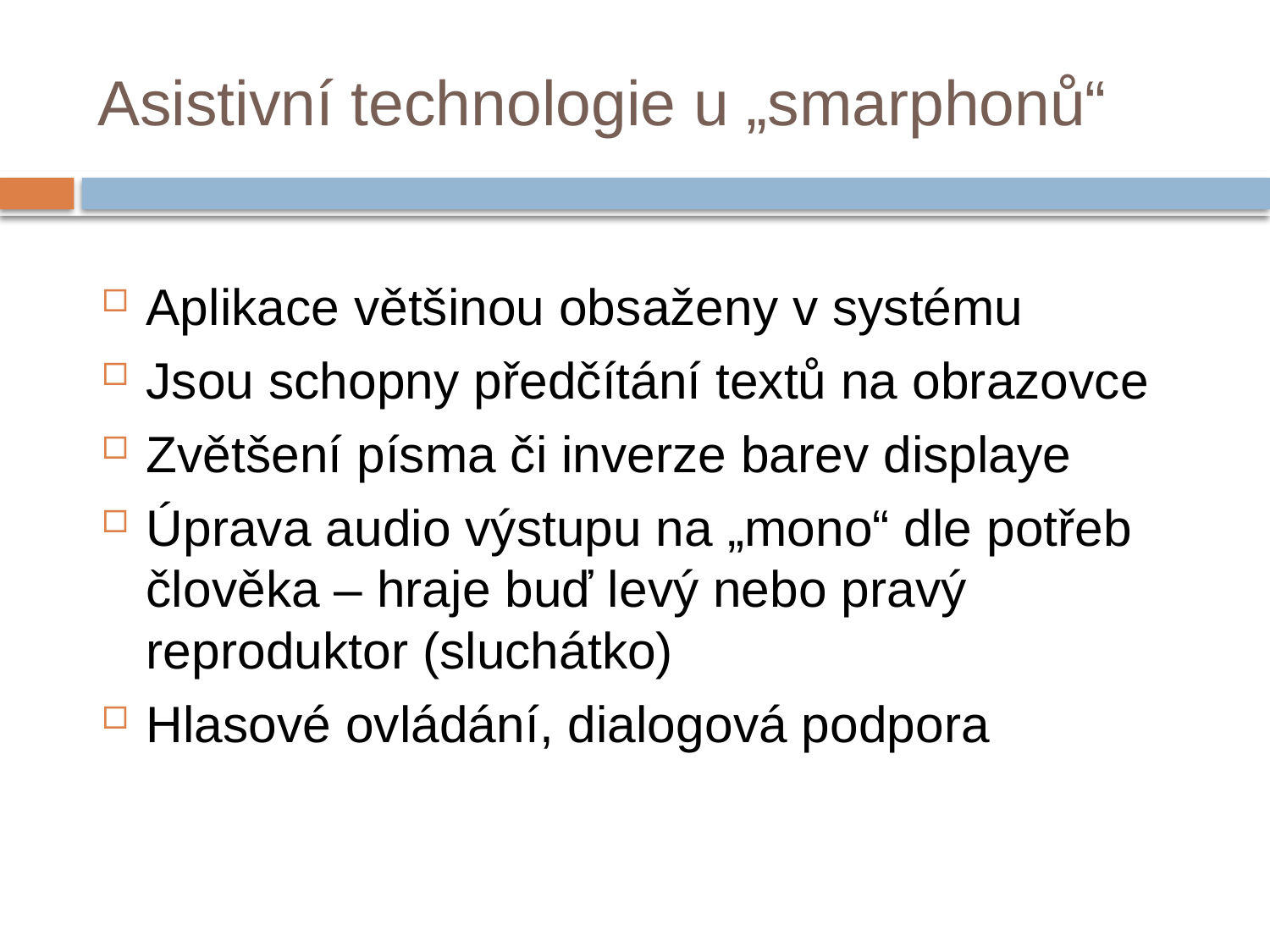

# Asistivní technologie u „smarphonů“
Aplikace většinou obsaženy v systému
Jsou schopny předčítání textů na obrazovce
Zvětšení písma či inverze barev displaye
Úprava audio výstupu na „mono“ dle potřeb člověka – hraje buď levý nebo pravý reproduktor (sluchátko)
Hlasové ovládání, dialogová podpora